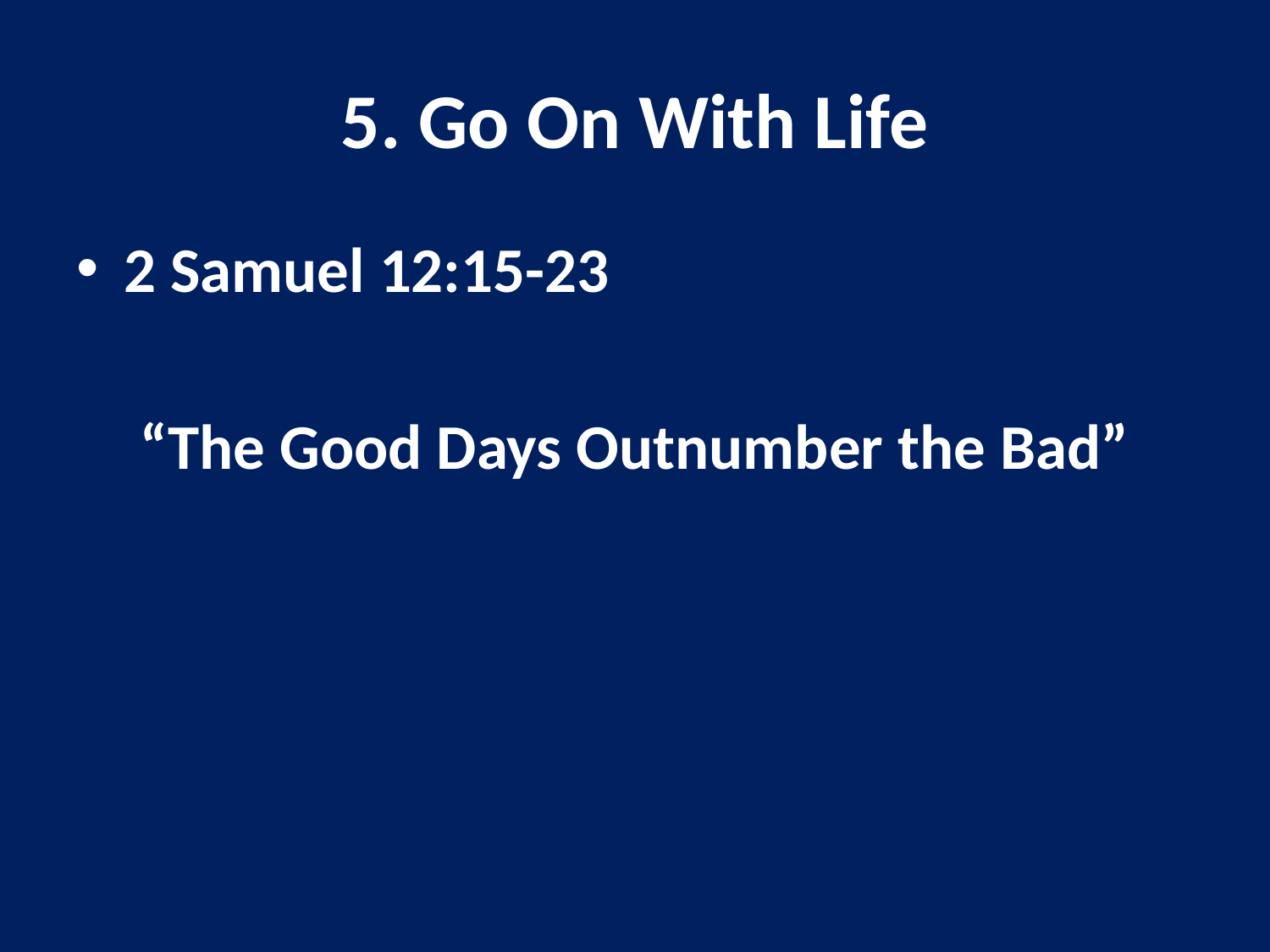

# 5. Go On With Life
2 Samuel 12:15-23

“The Good Days Outnumber the Bad”